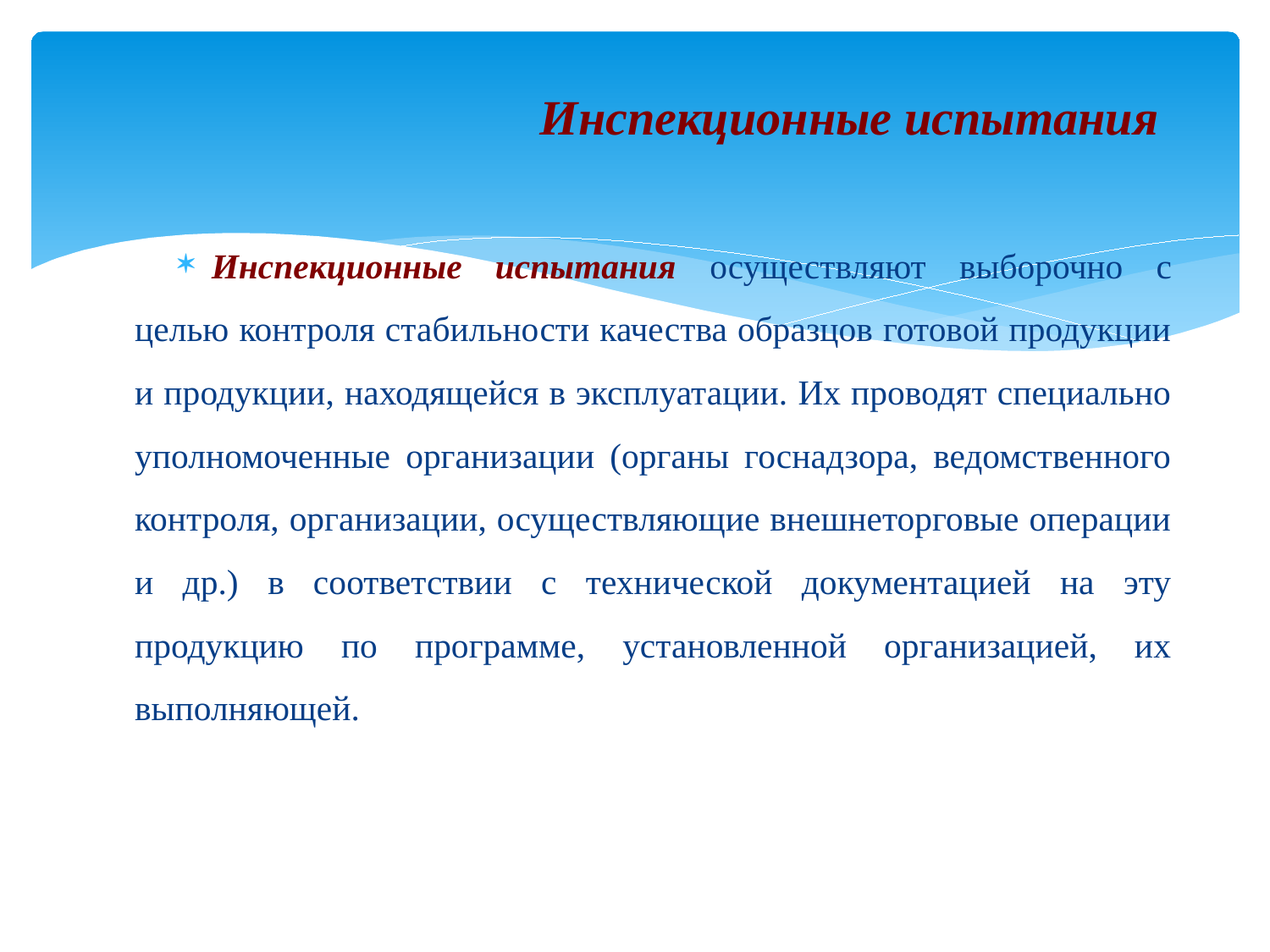

# Инспекционные испытания
Инспекционные испытания осуществляют выборочно с целью контроля стабильности качества образцов готовой продукции и продукции, находящейся в эксплуатации. Их проводят специально уполномоченные организации (органы госнадзора, ведомственного контроля, организации, осуществляющие внешнеторговые операции и др.) в соответствии с технической документацией на эту продукцию по программе, установленной организацией, их выполняющей.